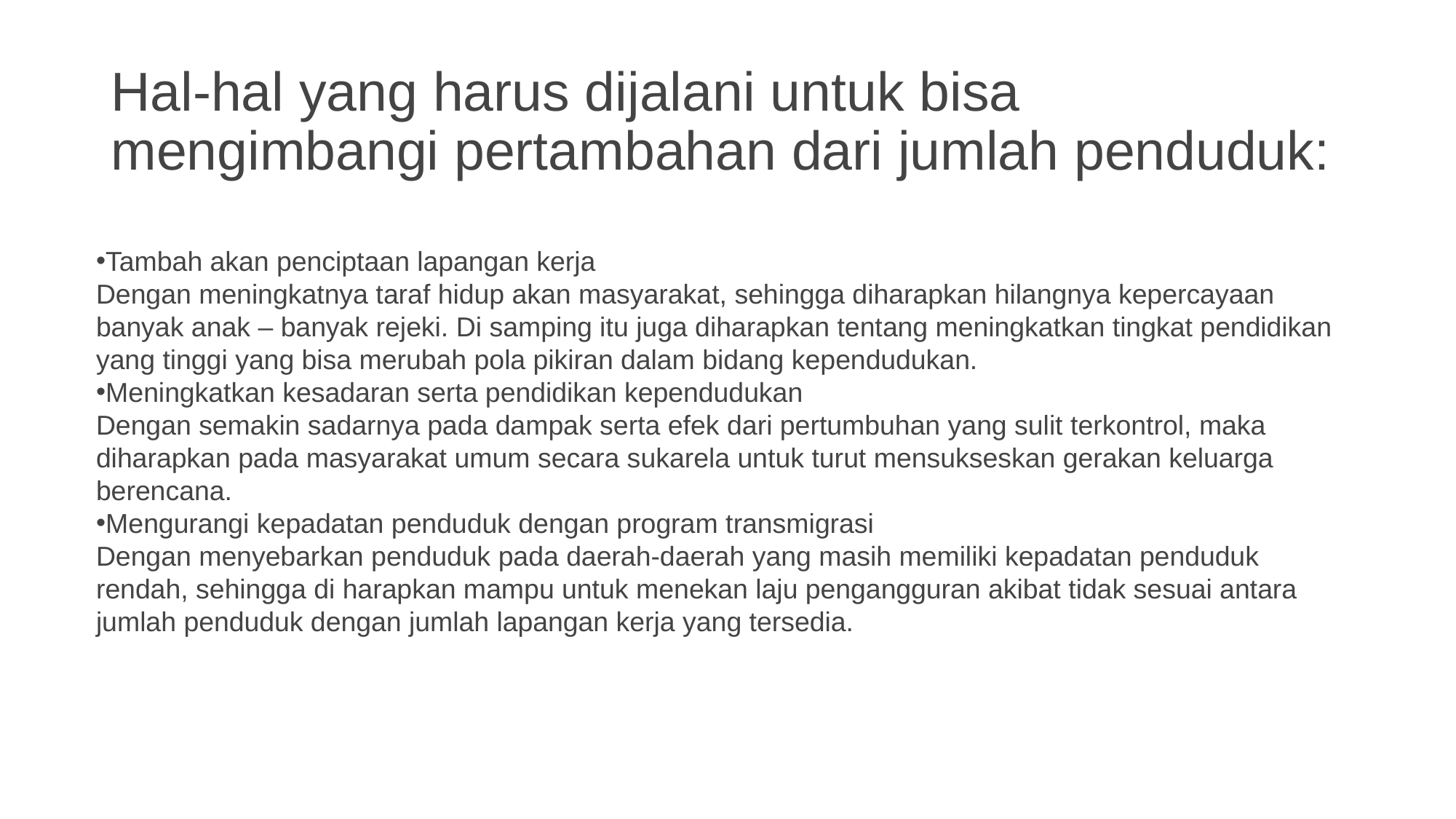

# Hal-hal yang harus dijalani untuk bisa mengimbangi pertambahan dari jumlah penduduk:
Tambah akan penciptaan lapangan kerja
Dengan meningkatnya taraf hidup akan masyarakat, sehingga diharapkan hilangnya kepercayaan banyak anak – banyak rejeki. Di samping itu juga diharapkan tentang meningkatkan tingkat pendidikan yang tinggi yang bisa merubah pola pikiran dalam bidang kependudukan.
Meningkatkan kesadaran serta pendidikan kependudukan
Dengan semakin sadarnya pada dampak serta efek dari pertumbuhan yang sulit terkontrol, maka diharapkan pada masyarakat umum secara sukarela untuk turut mensukseskan gerakan keluarga berencana.
Mengurangi kepadatan penduduk dengan program transmigrasi
Dengan menyebarkan penduduk pada daerah-daerah yang masih memiliki kepadatan penduduk rendah, sehingga di harapkan mampu untuk menekan laju pengangguran akibat tidak sesuai antara jumlah penduduk dengan jumlah lapangan kerja yang tersedia.